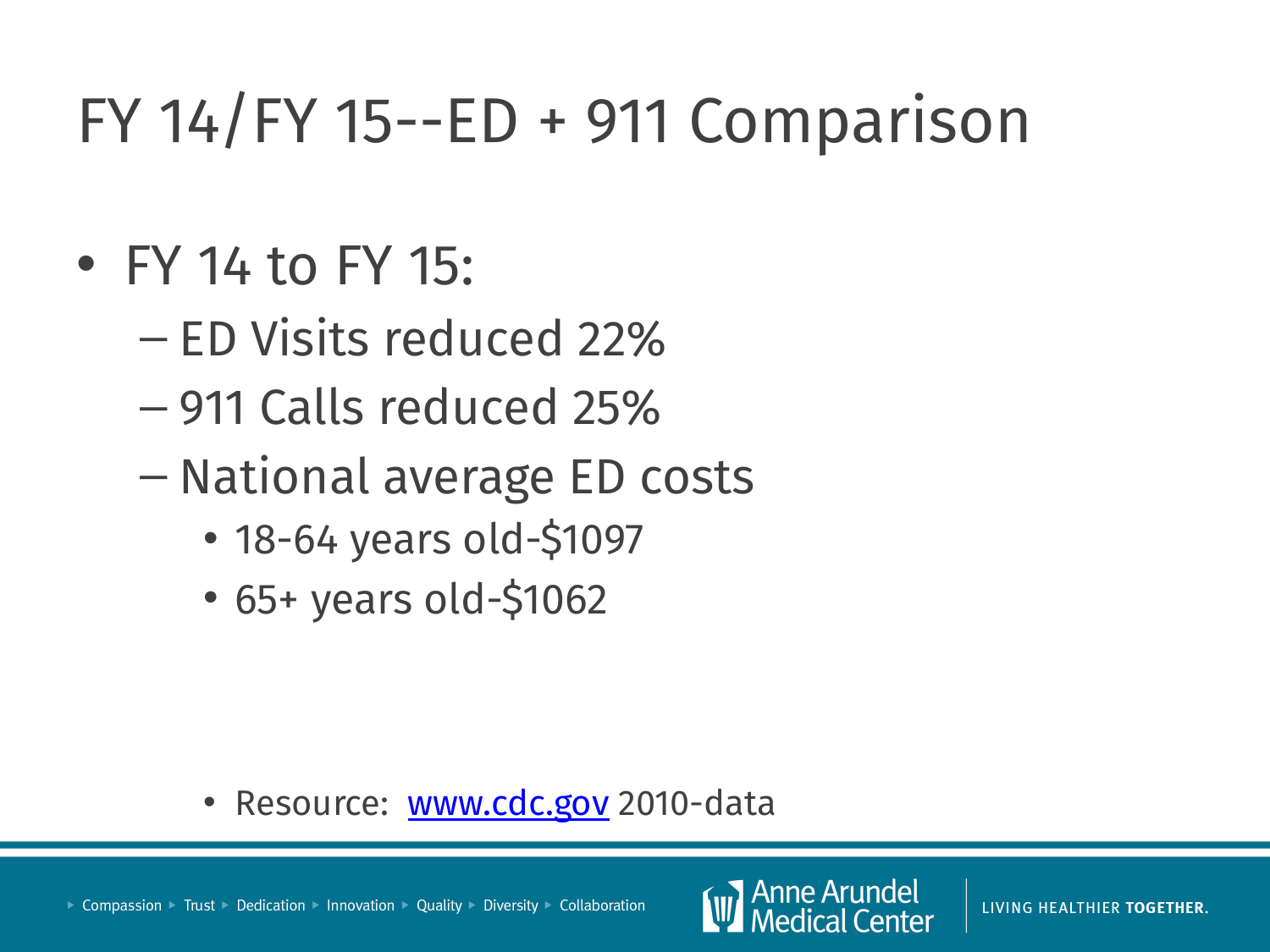

# FY 14/FY 15--ED + 911 Comparison
FY 14 to FY 15:
ED Visits reduced 22%
911 Calls reduced 25%
National average ED costs
18-64 years old-$1097
65+ years old-$1062

Resource:  www.cdc.gov 2010-data